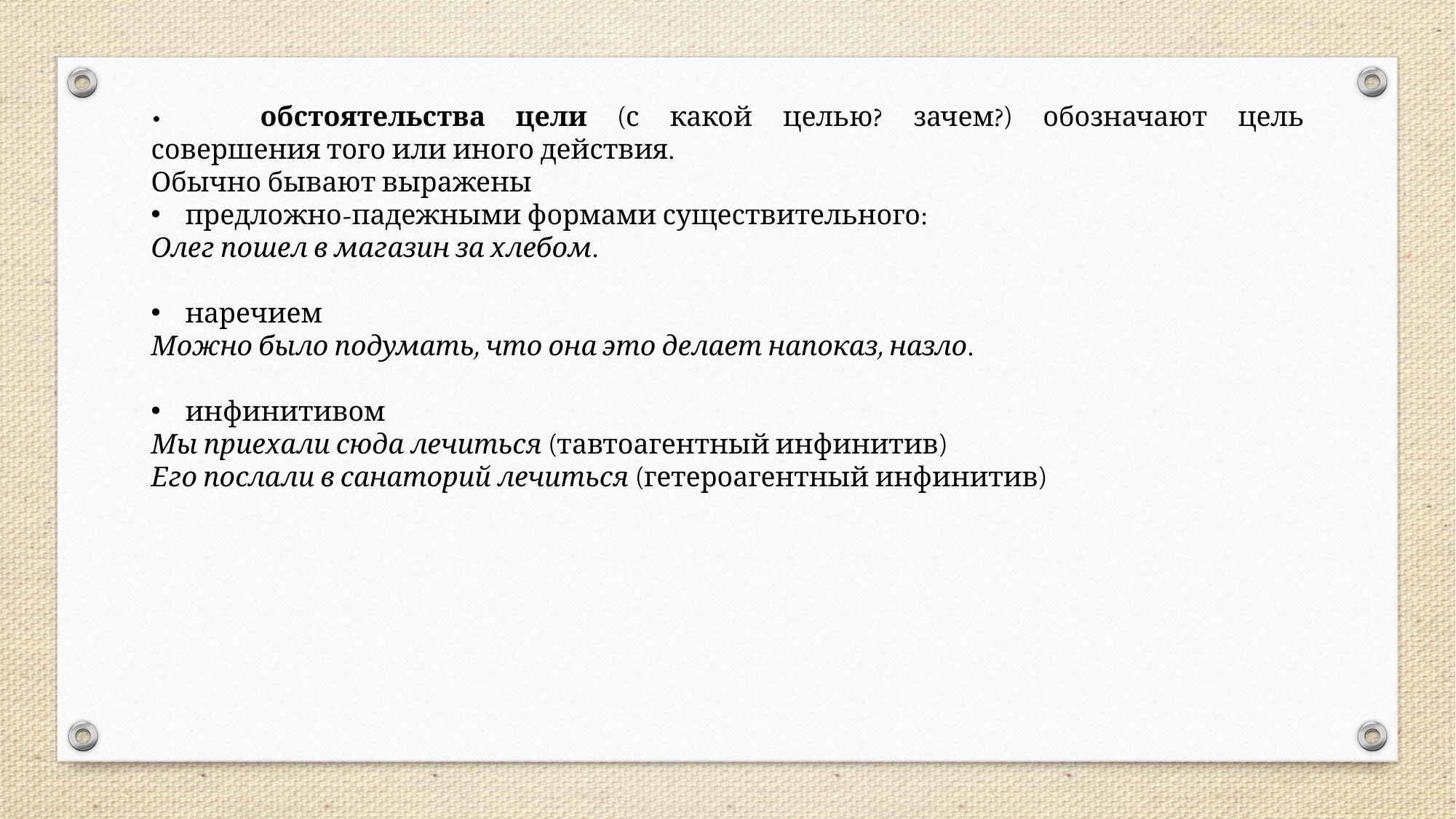

•	обстоятельства цели (с какой целью? зачем?) обозначают цель совершения того или иного действия.
Обычно бывают выражены
предложно-падежными формами существительного:
Олег пошел в магазин за хлебом.

наречием
Можно было подумать, что она это делает напоказ, назло.

инфинитивом
Мы приехали сюда лечиться (тавтоагентный инфинитив)
Его послали в санаторий лечиться (гетероагентный инфинитив)